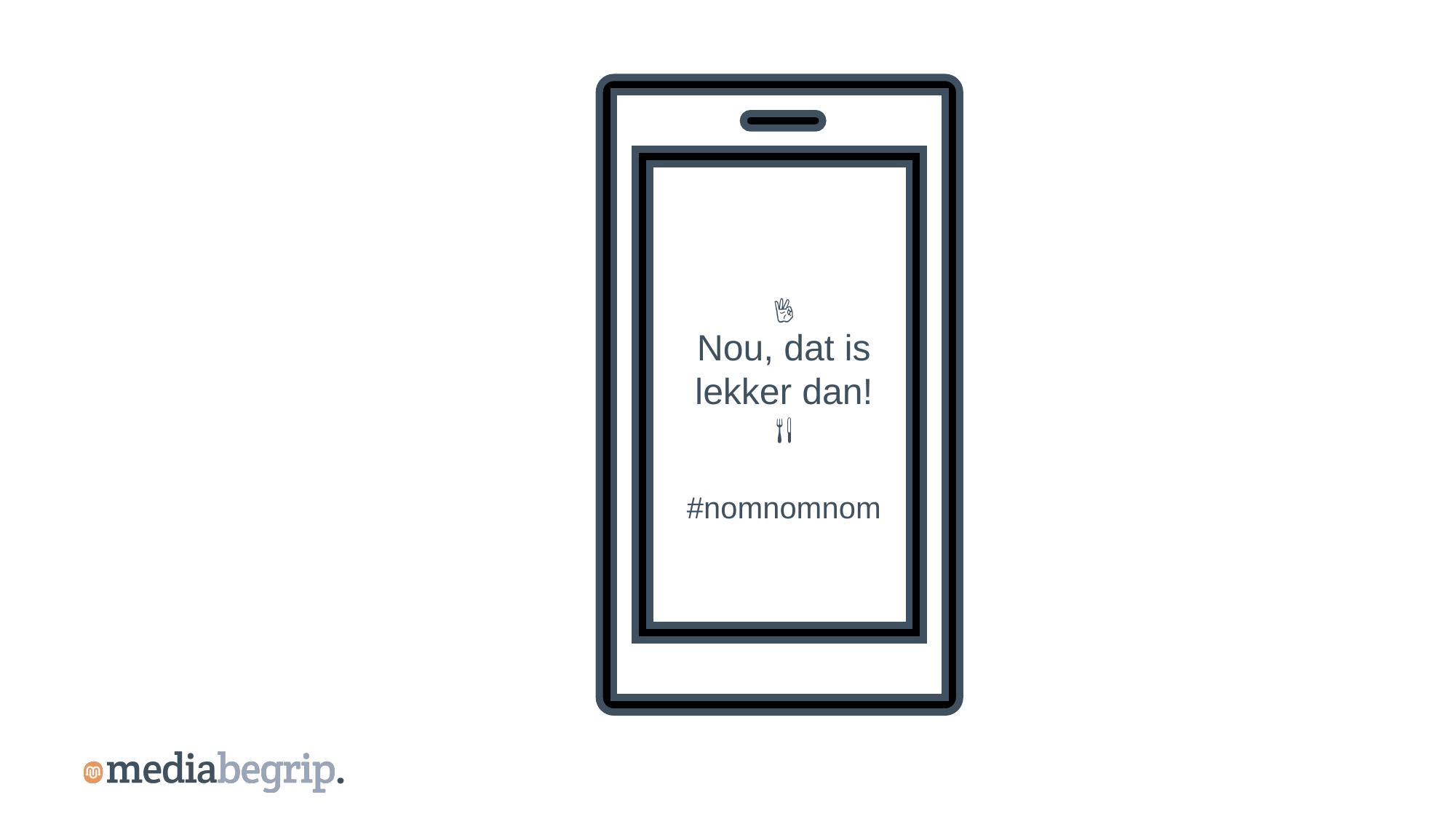

👌
Nou, dat is lekker dan!
🍴

#nomnomnom